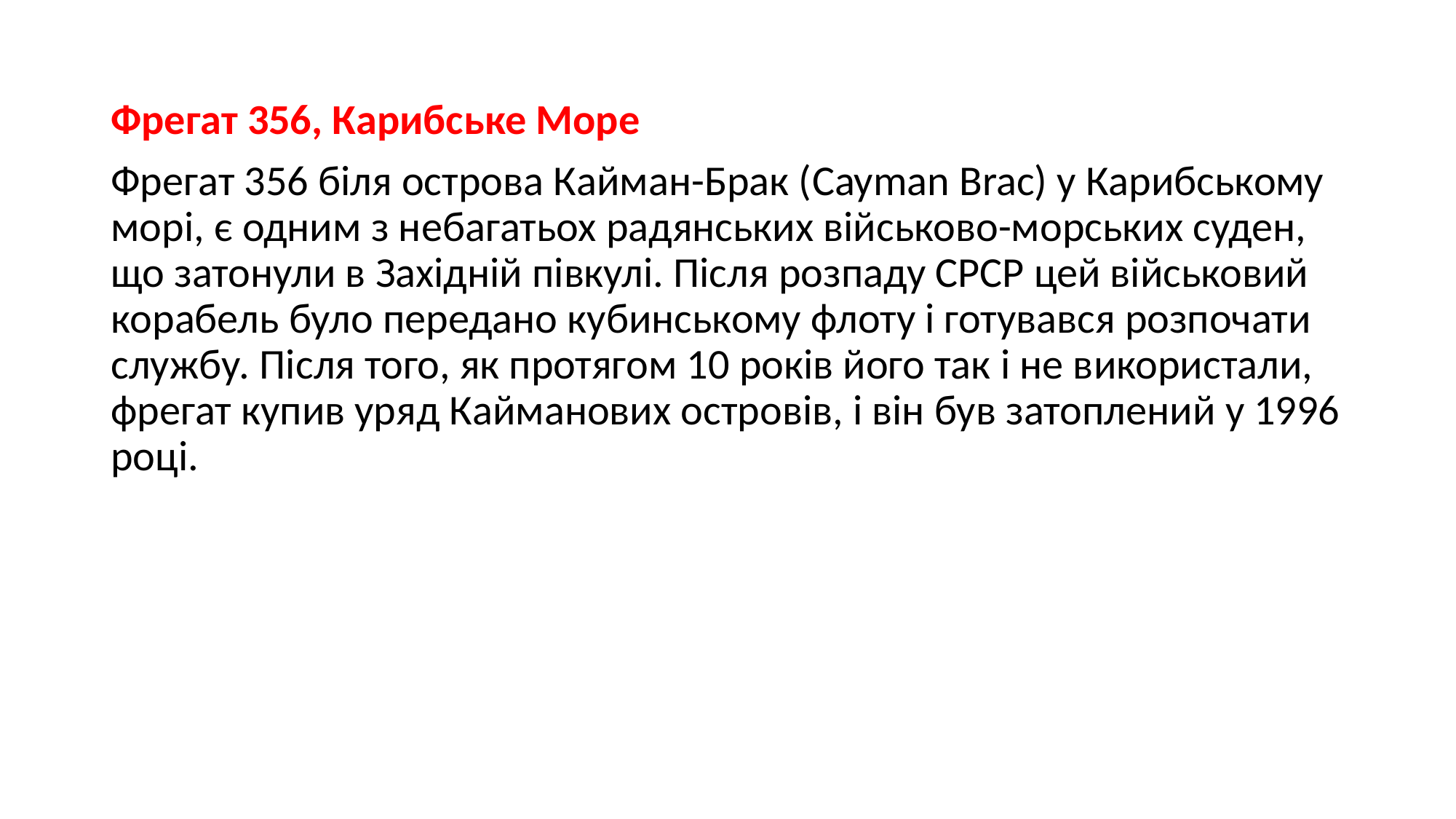

Фрегат 356, Карибське Море
Фрегат 356 біля острова Кайман-Брак (Cayman Brac) у Карибському морі, є одним з небагатьох радянських військово-морських суден, що затонули в Західній півкулі. Після розпаду СРСР цей військовий корабель було передано кубинському флоту і готувався розпочати службу. Після того, як протягом 10 років його так і не використали, фрегат купив уряд Кайманових островів, і він був затоплений у 1996 році.